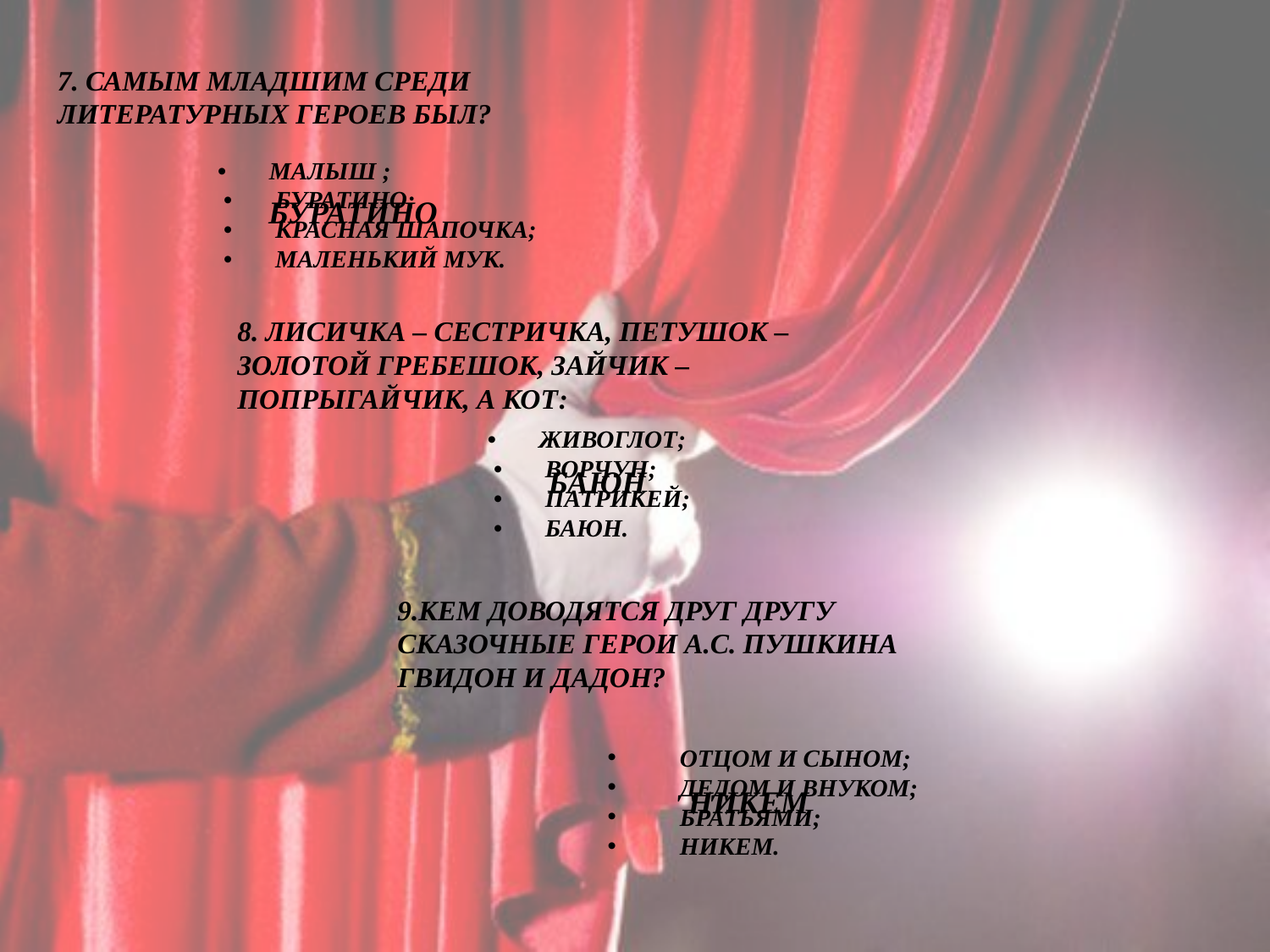

7. САМЫМ МЛАДШИМ СРЕДИ ЛИТЕРАТУРНЫХ ГЕРОЕВ БЫЛ?
•       МАЛЫШ ;
 •       БУРАТИНО;
 •       КРАСНАЯ ШАПОЧКА;
 •       МАЛЕНЬКИЙ МУК.
БУРАТИНО
8. ЛИСИЧКА – СЕСТРИЧКА, ПЕТУШОК – ЗОЛОТОЙ ГРЕБЕШОК, ЗАЙЧИК – ПОПРЫГАЙЧИК, А КОТ:
•       ЖИВОГЛОТ;
 •       ВОРЧУН;
 •       ПАТРИКЕЙ;
 •       БАЮН.
БАЮН
9.КЕМ ДОВОДЯТСЯ ДРУГ ДРУГУ СКАЗОЧНЫЕ ГЕРОИ А.С. ПУШКИНА ГВИДОН И ДАДОН?
    ОТЦОМ И СЫНОМ;
    ДЕДОМ И ВНУКОМ;
    БРАТЬЯМИ;
    НИКЕМ.
НИКЕМ